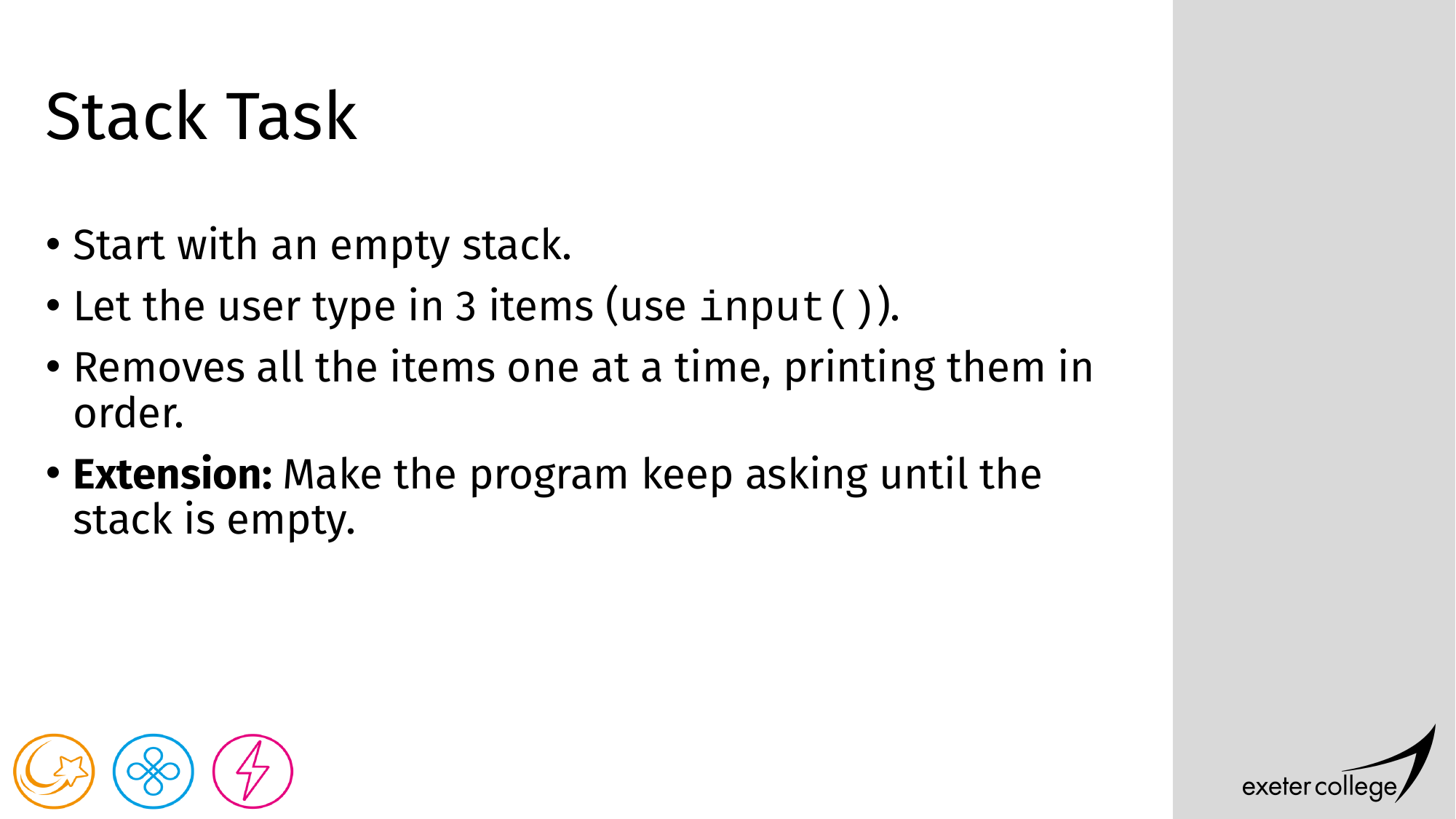

# Stack Task
Start with an empty stack.
Let the user type in 3 items (use input()).
Removes all the items one at a time, printing them in order.
Extension: Make the program keep asking until the stack is empty.